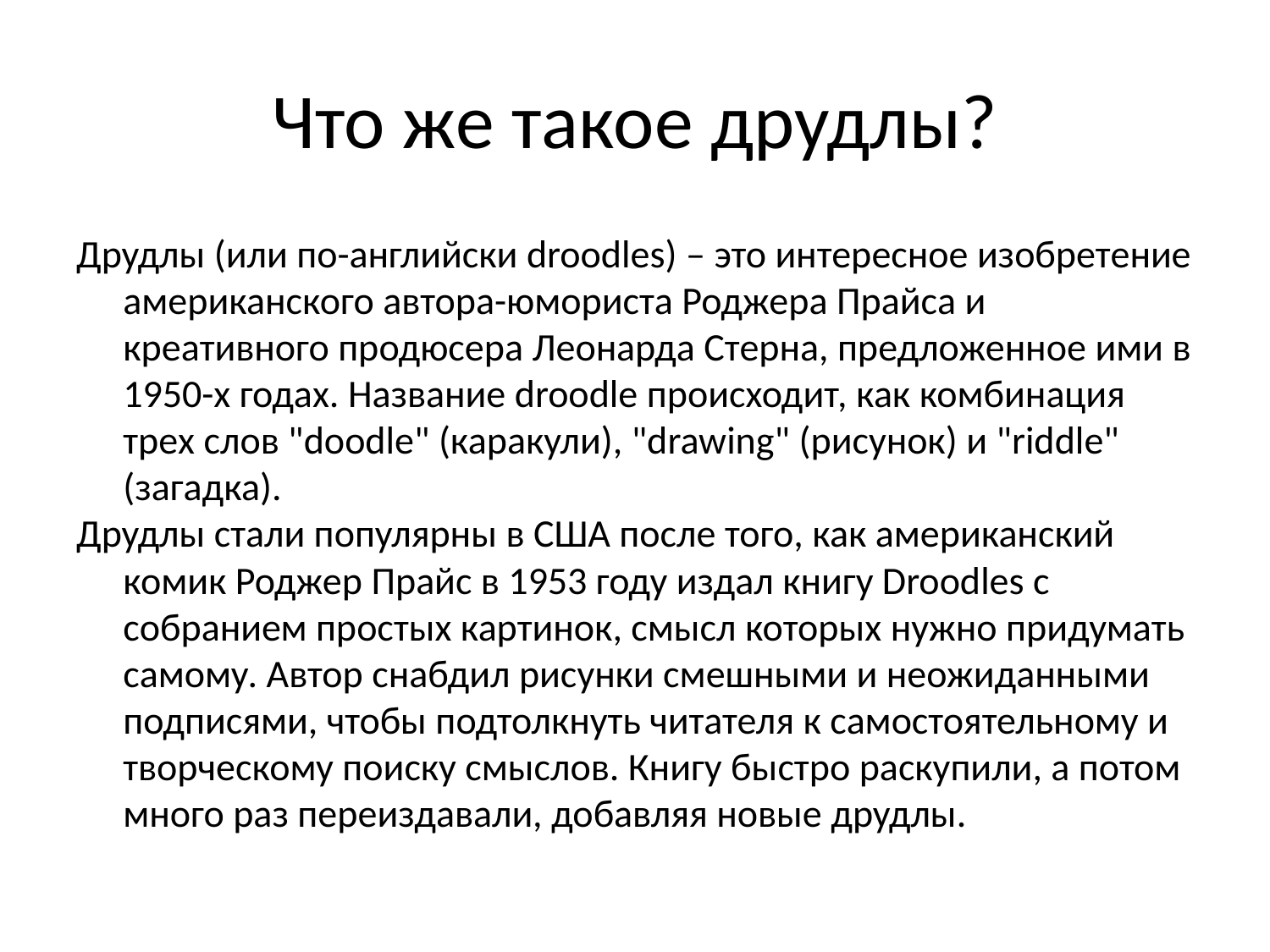

# Что же такое друдлы?
Друдлы (или по-английски droodles) – это интересное изобретение американского автора-юмориста Роджера Прайса и креативного продюсера Леонарда Стерна, предложенное ими в 1950-х годах. Название droodle происходит, как комбинация трех слов "doodle" (каракули), "drawing" (рисунок) и "riddle" (загадка).
Друдлы стали популярны в США после того, как американский комик Роджер Прайс в 1953 году издал книгу Droodles с собранием простых картинок, смысл которых нужно придумать самому. Автор снабдил рисунки смешными и неожиданными подписями, чтобы подтолкнуть читателя к самостоятельному и творческому поиску смыслов. Книгу быстро раскупили, а потом много раз переиздавали, добавляя новые друдлы.